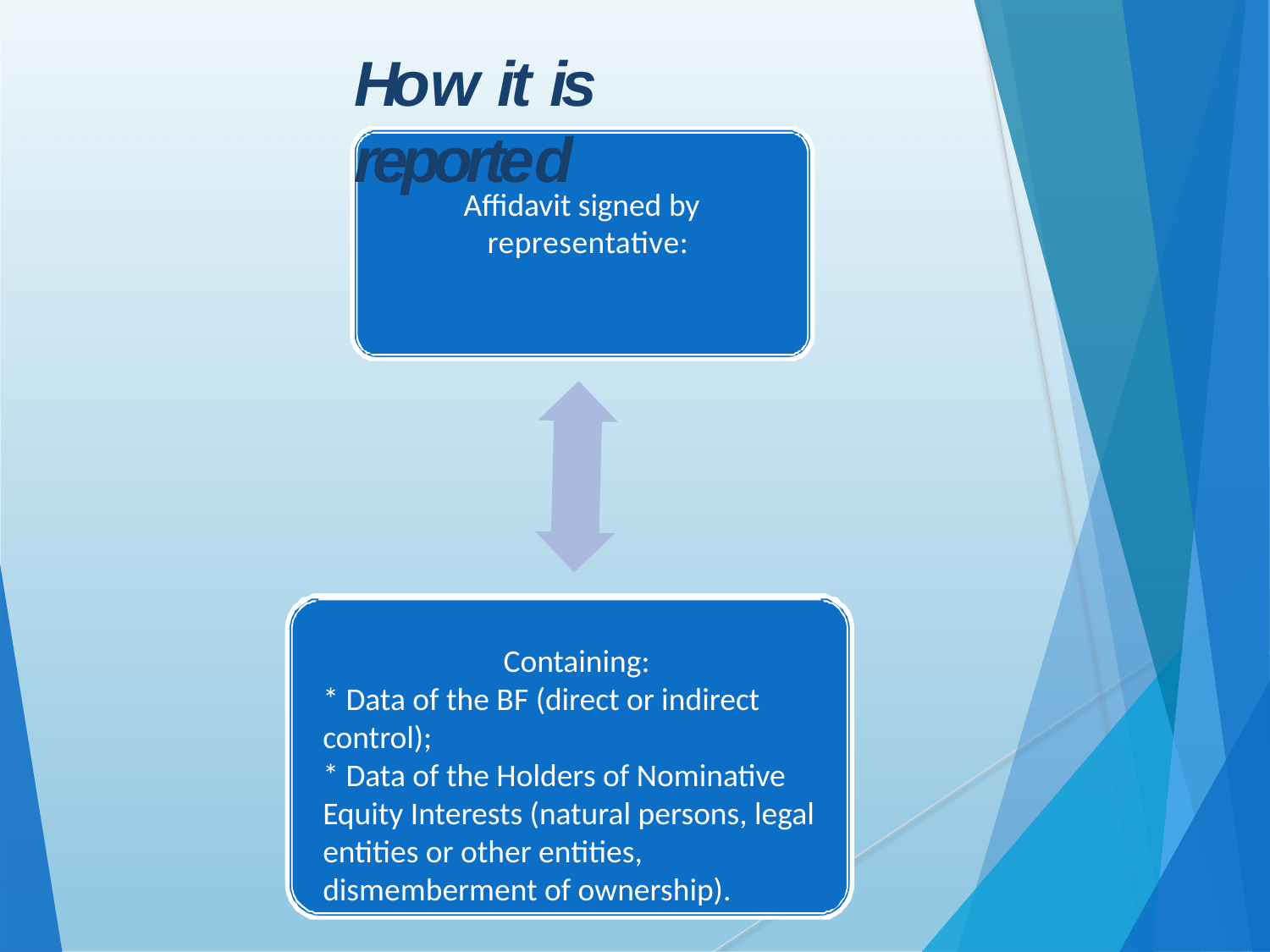

# How it is reported
Affidavit signed by  representative:

Containing:
* Data of the BF (direct or indirect control);
* Data of the Holders of Nominative Equity Interests (natural persons, legal entities or other entities, dismemberment of ownership).